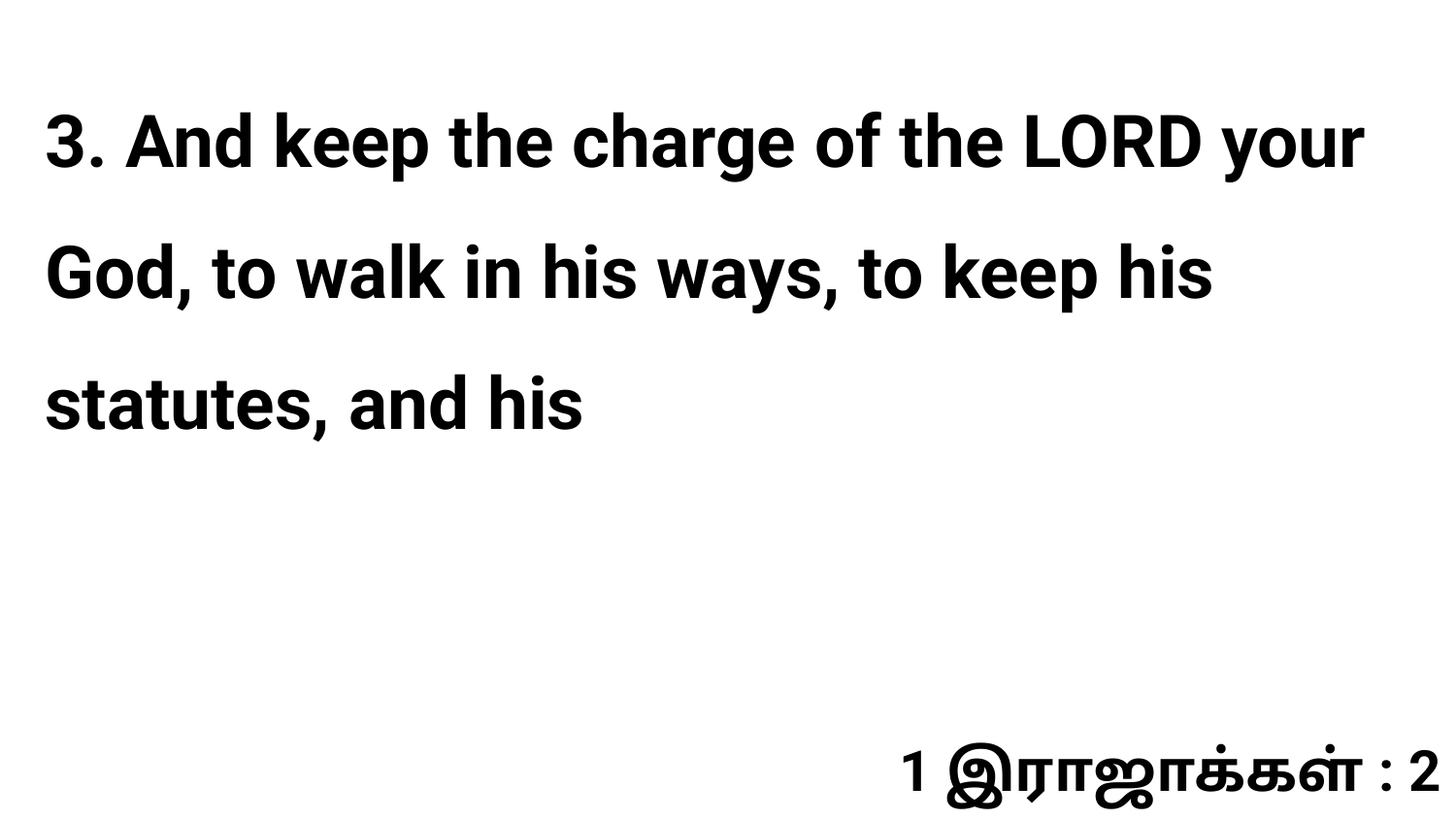

3. And keep the charge of the LORD your God, to walk in his ways, to keep his statutes, and his
1 இராஜாக்கள் : 2